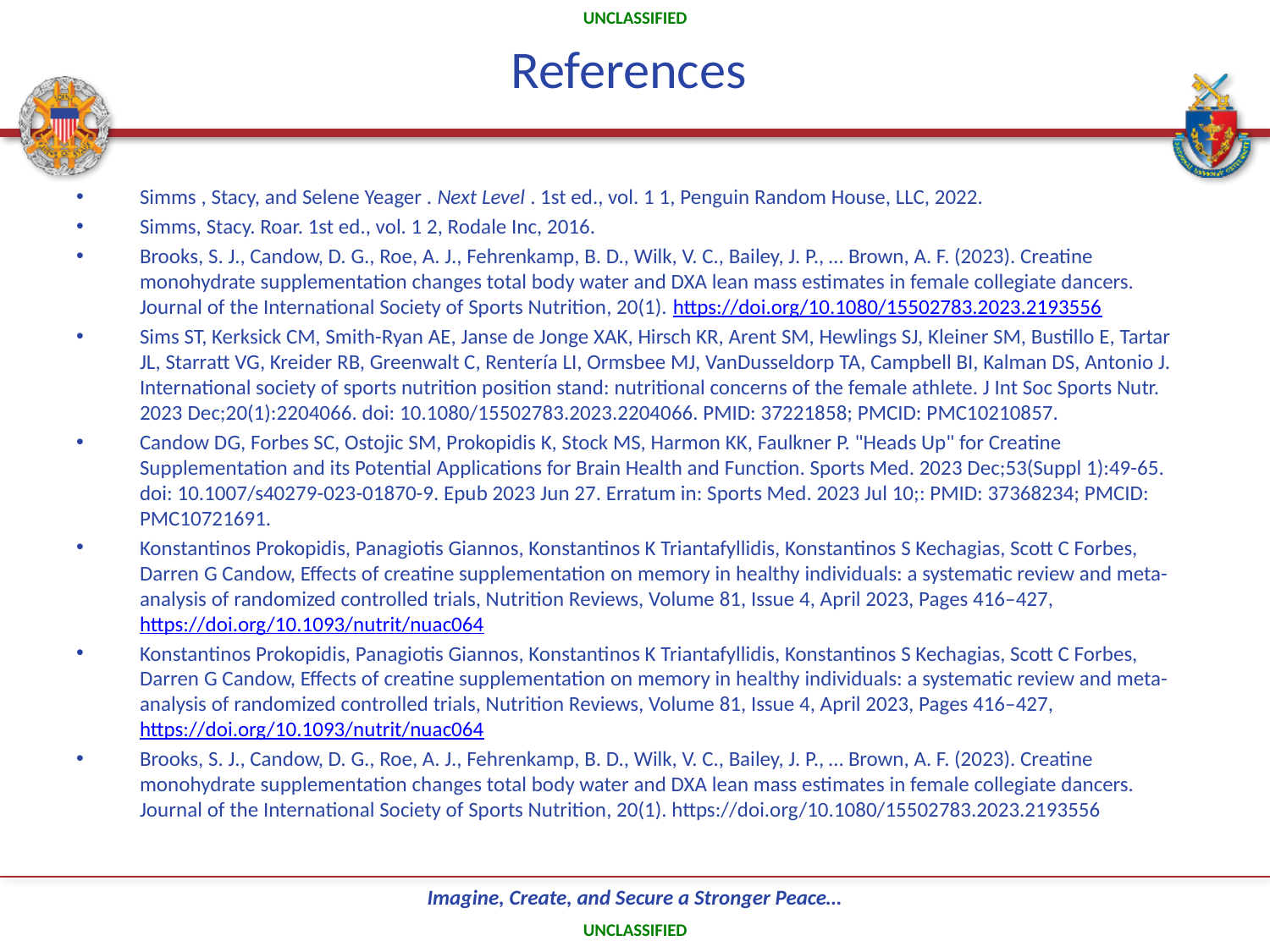

# References
Simms , Stacy, and Selene Yeager . Next Level . 1st ed., vol. 1 1, Penguin Random House, LLC, 2022.
Simms, Stacy. Roar. 1st ed., vol. 1 2, Rodale Inc, 2016.
Brooks, S. J., Candow, D. G., Roe, A. J., Fehrenkamp, B. D., Wilk, V. C., Bailey, J. P., … Brown, A. F. (2023). Creatine monohydrate supplementation changes total body water and DXA lean mass estimates in female collegiate dancers. Journal of the International Society of Sports Nutrition, 20(1). https://doi.org/10.1080/15502783.2023.2193556
Sims ST, Kerksick CM, Smith-Ryan AE, Janse de Jonge XAK, Hirsch KR, Arent SM, Hewlings SJ, Kleiner SM, Bustillo E, Tartar JL, Starratt VG, Kreider RB, Greenwalt C, Rentería LI, Ormsbee MJ, VanDusseldorp TA, Campbell BI, Kalman DS, Antonio J. International society of sports nutrition position stand: nutritional concerns of the female athlete. J Int Soc Sports Nutr. 2023 Dec;20(1):2204066. doi: 10.1080/15502783.2023.2204066. PMID: 37221858; PMCID: PMC10210857.
Candow DG, Forbes SC, Ostojic SM, Prokopidis K, Stock MS, Harmon KK, Faulkner P. "Heads Up" for Creatine Supplementation and its Potential Applications for Brain Health and Function. Sports Med. 2023 Dec;53(Suppl 1):49-65. doi: 10.1007/s40279-023-01870-9. Epub 2023 Jun 27. Erratum in: Sports Med. 2023 Jul 10;: PMID: 37368234; PMCID: PMC10721691.
Konstantinos Prokopidis, Panagiotis Giannos, Konstantinos K Triantafyllidis, Konstantinos S Kechagias, Scott C Forbes, Darren G Candow, Effects of creatine supplementation on memory in healthy individuals: a systematic review and meta-analysis of randomized controlled trials, Nutrition Reviews, Volume 81, Issue 4, April 2023, Pages 416–427, https://doi.org/10.1093/nutrit/nuac064
Konstantinos Prokopidis, Panagiotis Giannos, Konstantinos K Triantafyllidis, Konstantinos S Kechagias, Scott C Forbes, Darren G Candow, Effects of creatine supplementation on memory in healthy individuals: a systematic review and meta-analysis of randomized controlled trials, Nutrition Reviews, Volume 81, Issue 4, April 2023, Pages 416–427, https://doi.org/10.1093/nutrit/nuac064
Brooks, S. J., Candow, D. G., Roe, A. J., Fehrenkamp, B. D., Wilk, V. C., Bailey, J. P., … Brown, A. F. (2023). Creatine monohydrate supplementation changes total body water and DXA lean mass estimates in female collegiate dancers. Journal of the International Society of Sports Nutrition, 20(1). https://doi.org/10.1080/15502783.2023.2193556